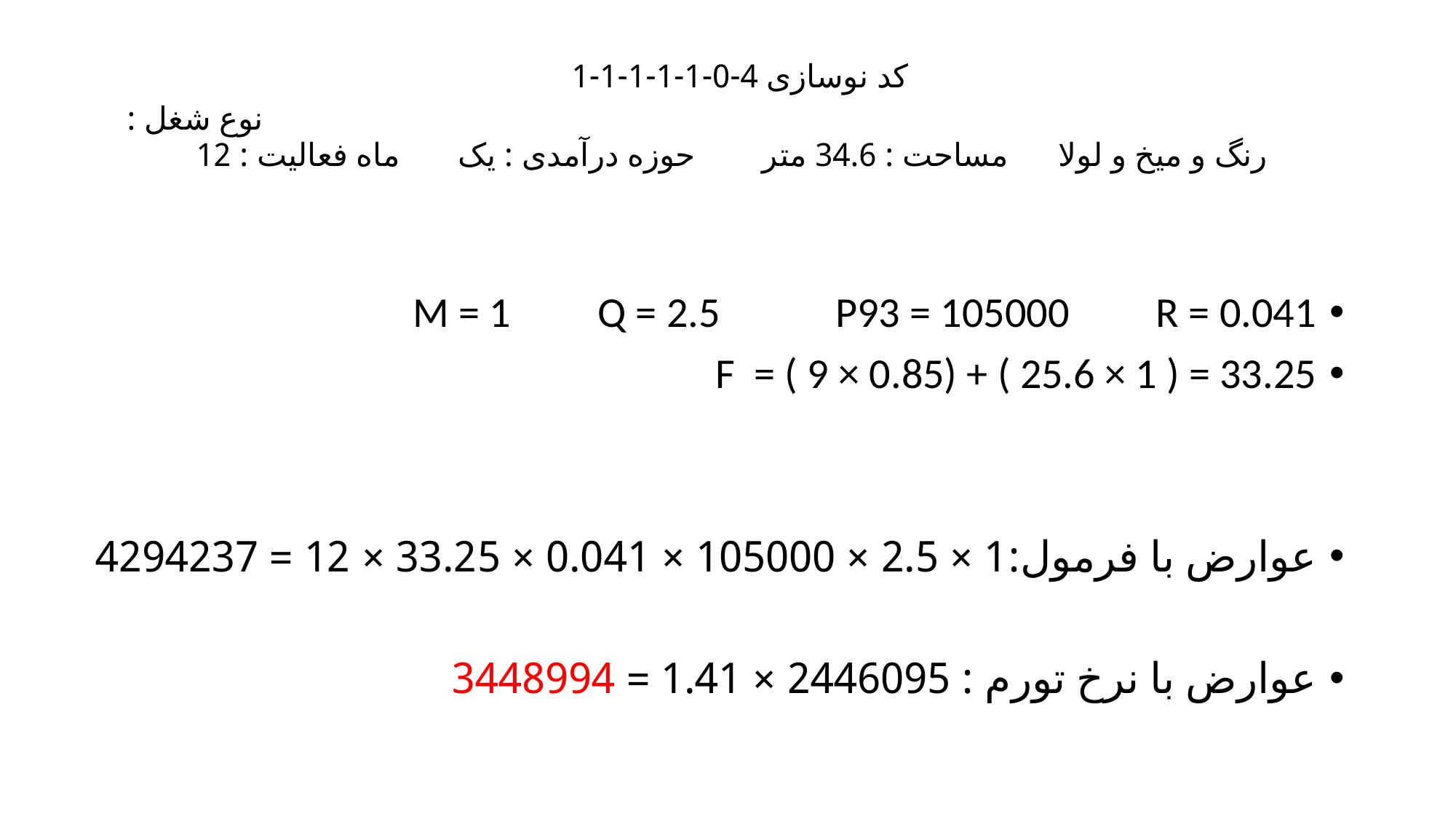

# کد نوسازی 4-0-1-1-1-1-1 نوع شغل : رنگ و میخ و لولا      مساحت : 34.6 متر        حوزه درآمدی : یک       ماه فعالیت : 12
M = 1         Q = 2.5            P93 = 105000         R = 0.041
F  = ( 9 × 0.85) + ( 25.6 × 1 ) = 33.25

عوارض با فرمول:1 × 2.5 × 105000 × 0.041 × 33.25 × 12 = 4294237

عوارض با نرخ تورم : 2446095 × 1.41 = 3448994